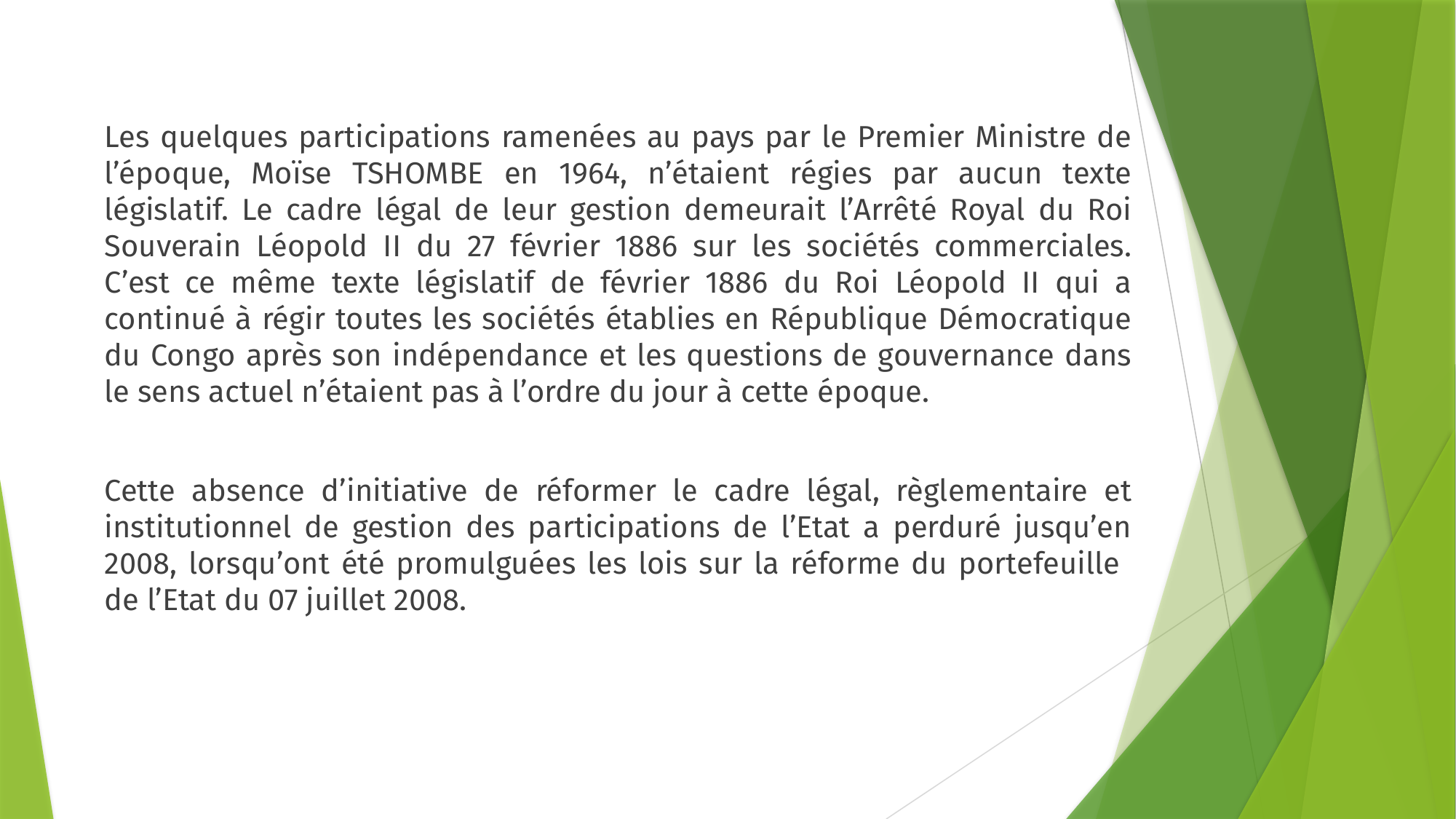

Les quelques participations ramenées au pays par le Premier Ministre de l’époque, Moïse TSHOMBE en 1964, n’étaient régies par aucun texte législatif. Le cadre légal de leur gestion demeurait l’Arrêté Royal du Roi Souverain Léopold II du 27 février 1886 sur les sociétés commerciales. C’est ce même texte législatif de février 1886 du Roi Léopold II qui a continué à régir toutes les sociétés établies en République Démocratique du Congo après son indépendance et les questions de gouvernance dans le sens actuel n’étaient pas à l’ordre du jour à cette époque.

Cette absence d’initiative de réformer le cadre légal, règlementaire et institutionnel de gestion des participations de l’Etat a perduré jusqu’en 2008, lorsqu’ont été promulguées les lois sur la réforme du portefeuille
de l’Etat du 07 juillet 2008.